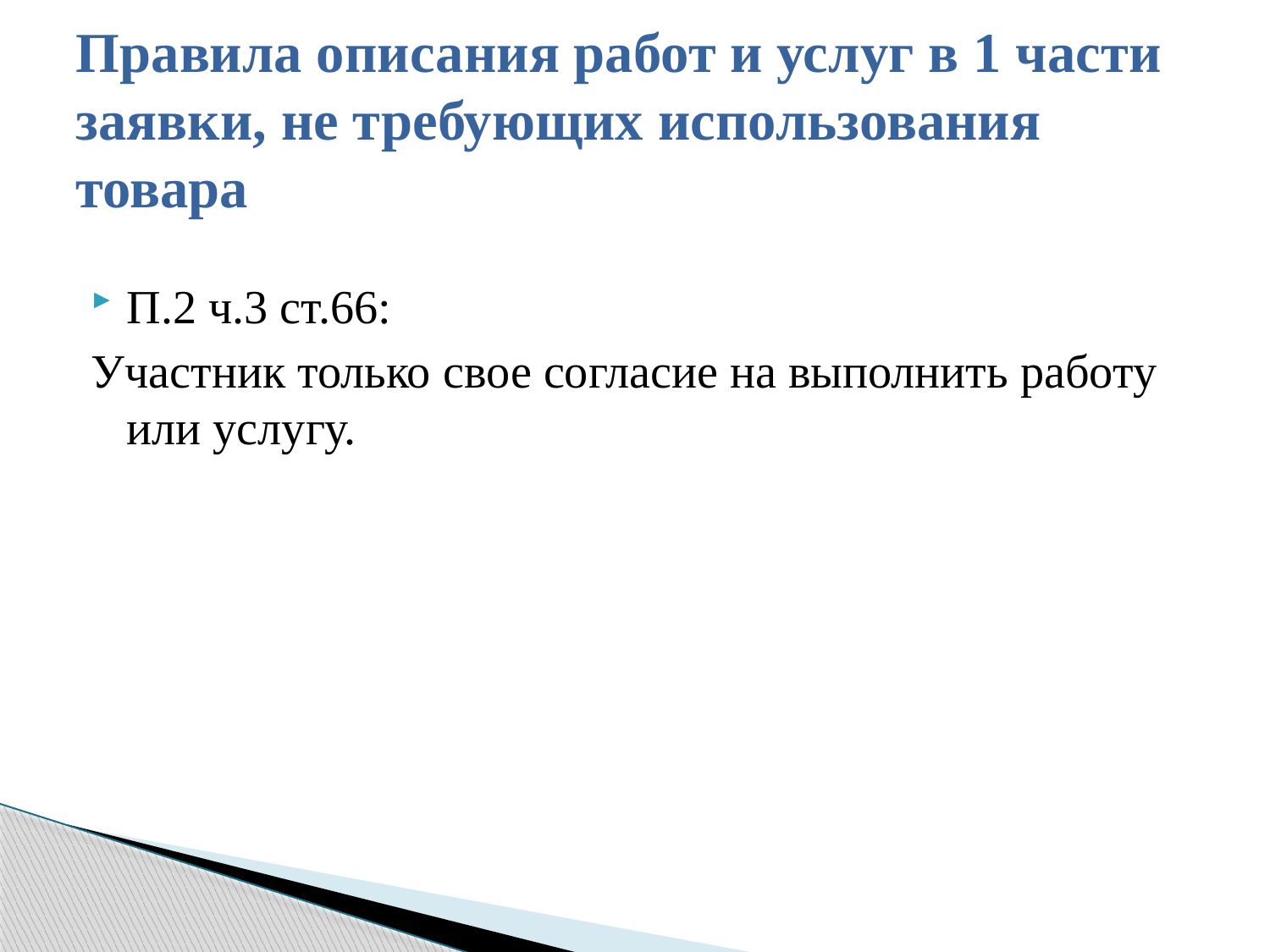

# Правила описания работ и услуг в 1 части заявки, не требующих использования товара

П.2 ч.3 ст.66:
Участник только свое согласие на выполнить работу или услугу.